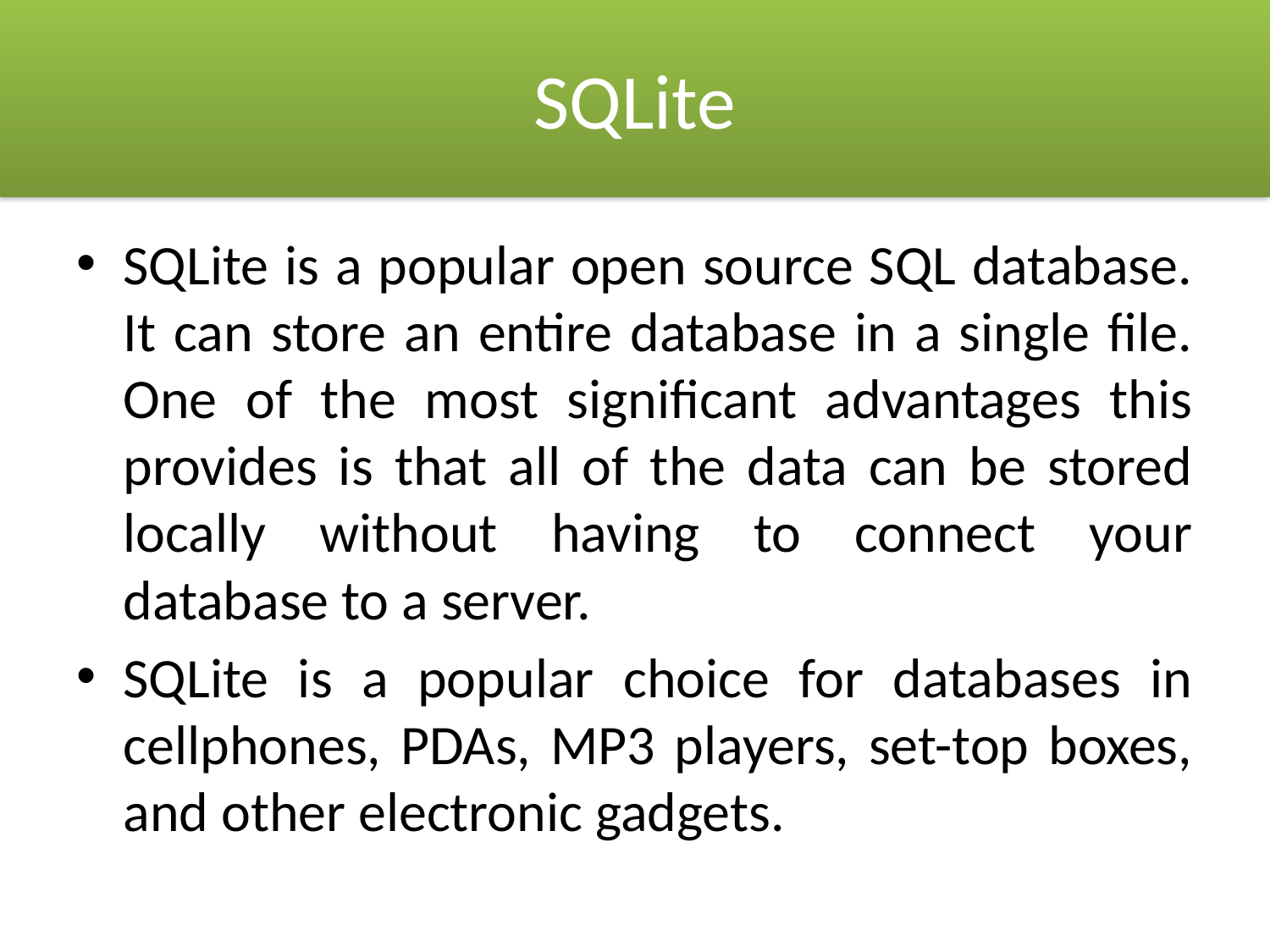

# SQLite
SQLite is a popular open source SQL database. It can store an entire database in a single file. One of the most significant advantages this provides is that all of the data can be stored locally without having to connect your database to a server.
SQLite is a popular choice for databases in cellphones, PDAs, MP3 players, set-top boxes, and other electronic gadgets.